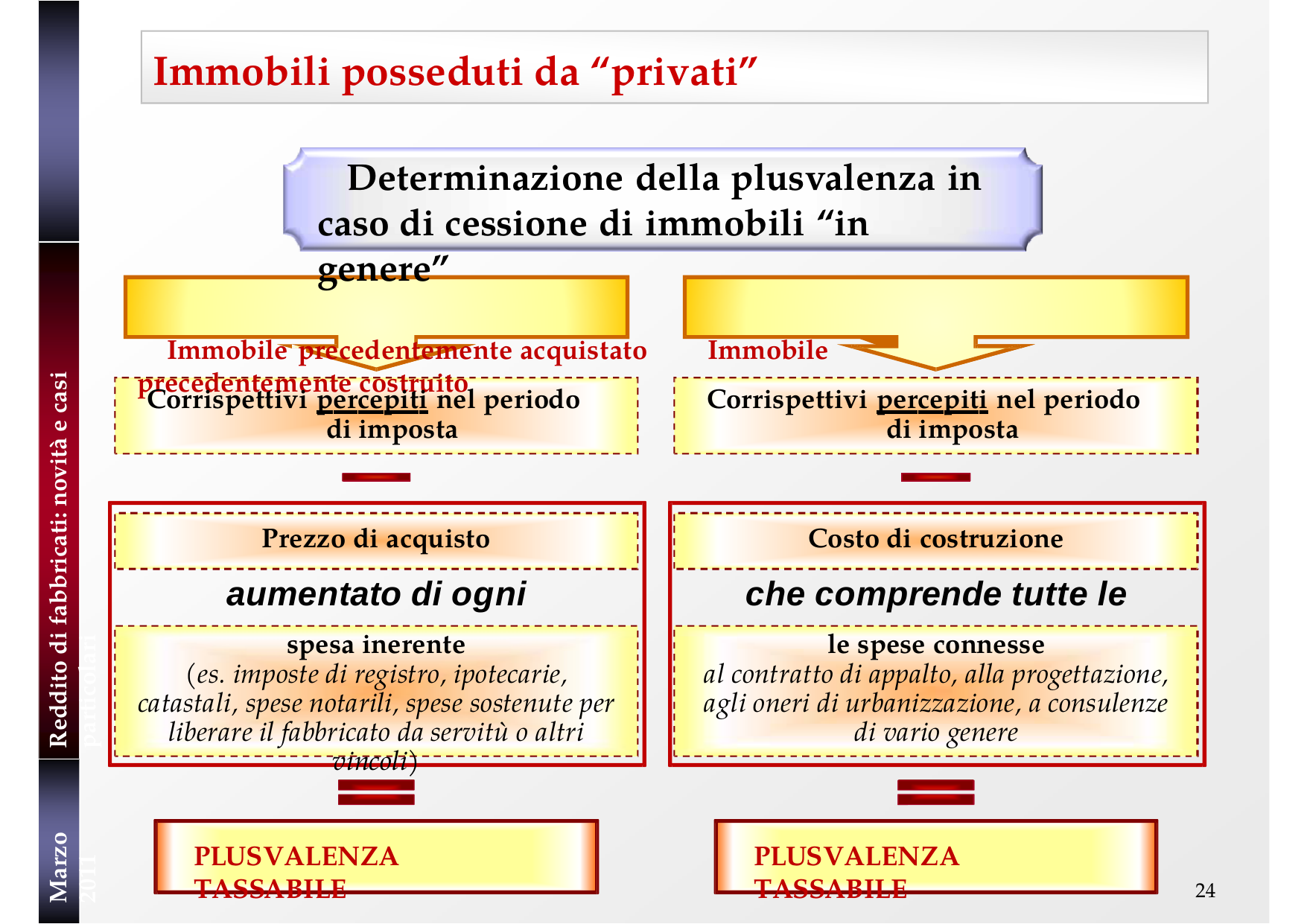

# Immobili posseduti da “privati”

Determinazione della plusvalenza in caso di cessione di immobili “in genere”

Immobile precedentemente acquistato	Immobile precedentemente costruito

Reddito di fabbricati: novità e casi particolari

Corrispettivi percepiti nel periodo di imposta
Corrispettivi percepiti nel periodo di imposta

Prezzo di acquisto
aumentato di ogni
spesa inerente
(es. imposte di registro, ipotecarie, catastali, spese notarili, spese sostenute per liberare il fabbricato da servitù o altri vincoli)
Costo di costruzione
che comprende tutte le
le spese connesse
al contratto di appalto, alla progettazione, agli oneri di urbanizzazione, a consulenze di vario genere

Marzo 2011

PLUSVALENZA TASSABILE
PLUSVALENZA TASSABILE
24